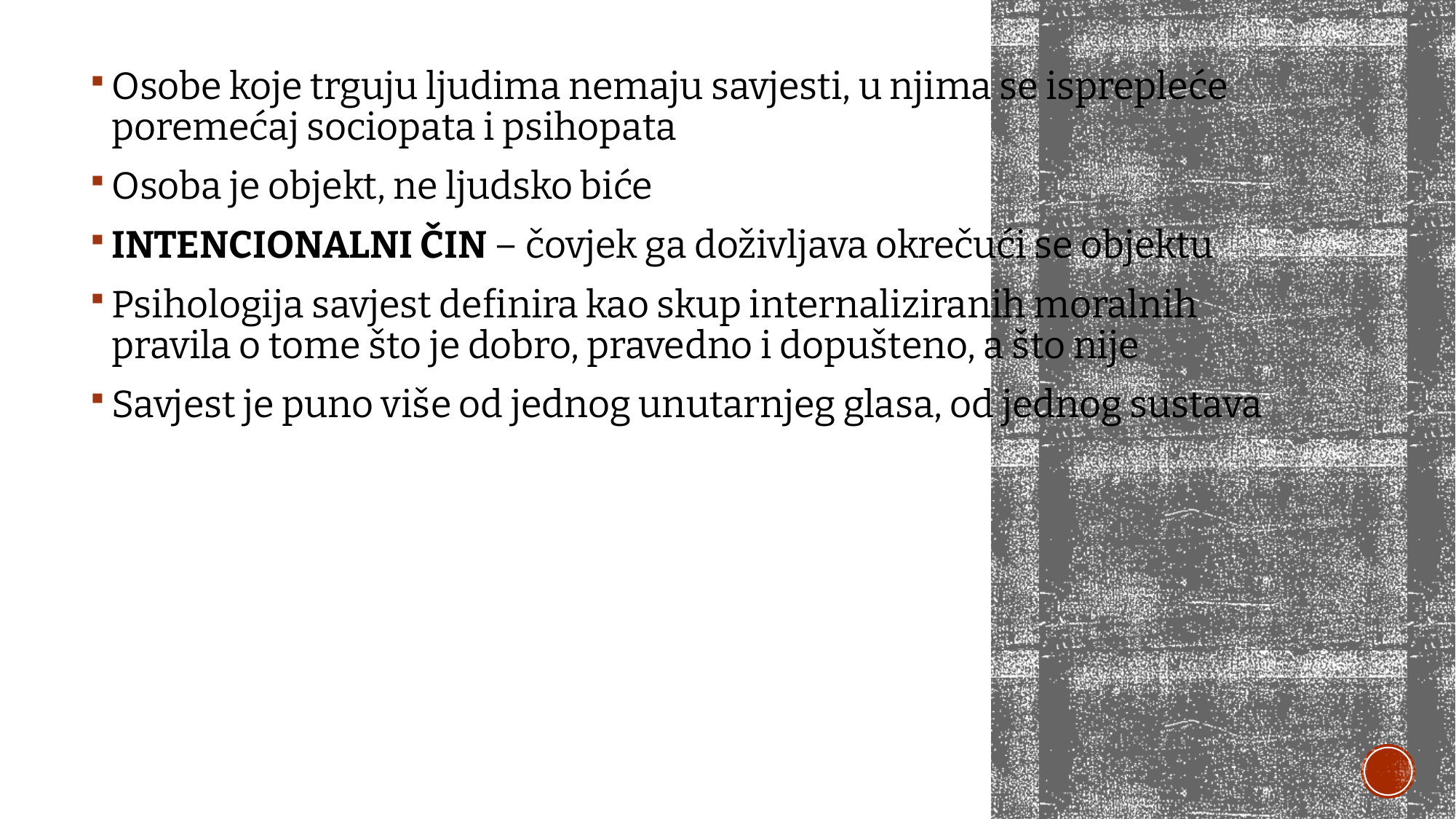

Osobe koje trguju ljudima nemaju savjesti, u njima se isprepleće poremećaj sociopata i psihopata
Osoba je objekt, ne ljudsko biće
INTENCIONALNI ČIN – čovjek ga doživljava okrečući se objektu
Psihologija savjest definira kao skup internaliziranih moralnih pravila o tome što je dobro, pravedno i dopušteno, a što nije
Savjest je puno više od jednog unutarnjeg glasa, od jednog sustava